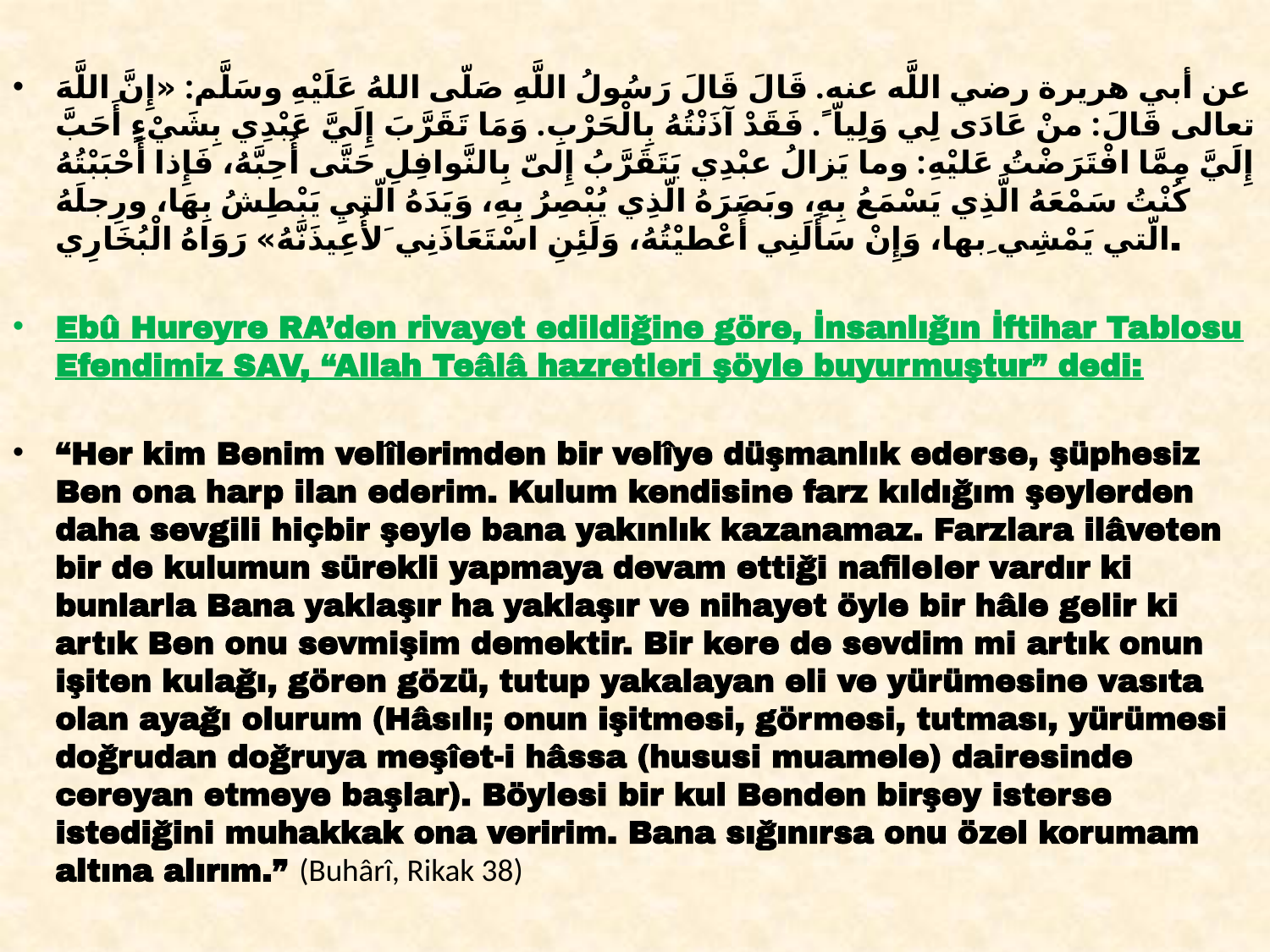

عن أبي هريرة رضي اللَّه عنه. قَالَ قَالَ رَسُولُ اللَّهِ صَلّى اللهُ عَلَيْهِ وسَلَّم: «إِنَّ اللَّهَ تعالى قَالَ: منْ عَادَى لِي وَلِياّ ً. فَقَدْ آذَنْتُهُ بِالْحَرْبِ. وَمَا تَقَرَّبَ إِلَيَّ عَبْدِي بِشَيْءٍ أَحَبَّ إِلَيَّ مِمَّا افْتَرَضْتُ عَليْهِ: وما يَزالُ عبْدِي يَتَقَرَّبُ إِلىّ بِالنَّوافِلِ حَتَّى أُحِبَّهُ، فَإِذا أَحْبَبْتُهُ كُنْتُ سَمْعَهُ الَّذِي يَسْمَعُ بِهِ، وبَصَرَهُ الّذِي يُبْصِرُ بِهِ، وَيَدَهُ الّتيِ يَبْطِشُ بِهَا، ورِجلَهُ الّتي يَمْشِي ِبها، وَإِنْ سَأَلَنِي أَعْطيْتُهُ، وَلَئِنِ اسْتَعَاذَنِي َلأُعِيذَنَّهُ» رَوَاهُ الْبُخَارِي.

Ebû Hureyre RA’den rivayet edildiğine göre, İnsanlığın İftihar Tablosu Efendimiz SAV, “Allah Teâlâ hazretleri şöyle buyurmuştur” dedi:

“Her kim Benim velîlerimden bir velîye düşmanlık ederse, şüphesiz Ben ona harp ilan ede­rim. Kulum kendisine farz kıldığım şeylerden daha sevgili hiçbir şeyle bana yakınlık kazanamaz. Farzlara ilâveten bir de kulumun sürekli yapmaya devam ettiği nafile­ler vardır ki bunlarla Bana yaklaşır ha yaklaşır ve nihayet öyle bir hâle gelir ki artık Ben onu sevmişim demektir. Bir kere de sevdim mi artık onun işiten kulağı, gö­ren gözü, tutup yakalayan eli ve yürümesine vasıta olan ayağı olurum (Hâsılı; onun işitmesi, görmesi, tutması, yürümesi doğ­rudan doğruya meşîet-i hâssa (hususi muamele) dairesinde cereyan etmeye baş­lar). Böylesi bir kul Benden birşey isterse istediğini muhakkak ona veririm. Bana sığınırsa onu özel korumam altına alırım.” (Buhârî, Rikak 38)